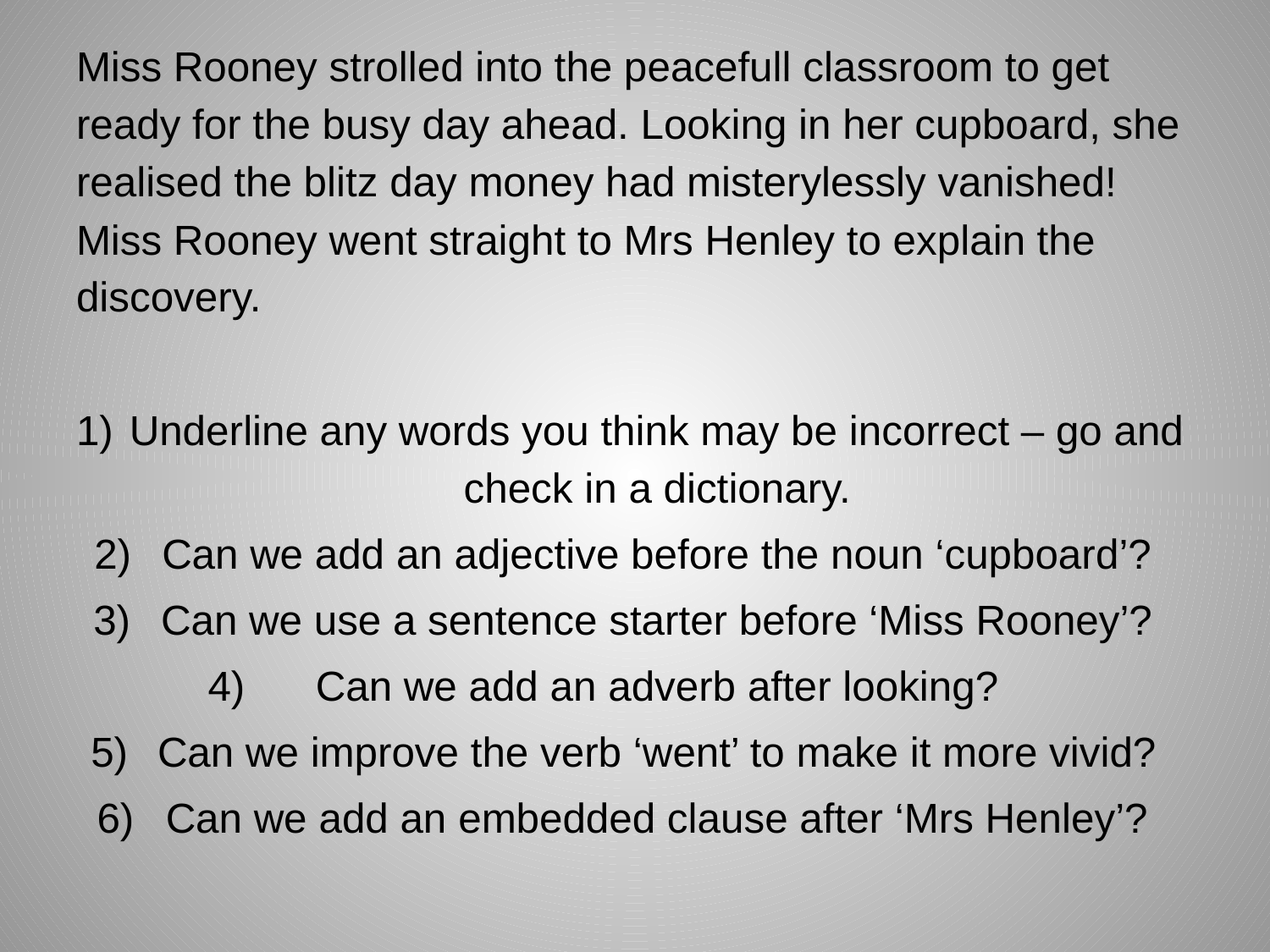

Miss Rooney strolled into the peacefull classroom to get ready for the busy day ahead. Looking in her cupboard, she realised the blitz day money had misterylessly vanished! Miss Rooney went straight to Mrs Henley to explain the discovery.

Underline any words you think may be incorrect – go and check in a dictionary.
Can we add an adjective before the noun ‘cupboard’?
Can we use a sentence starter before ‘Miss Rooney’?
Can we add an adverb after looking?
Can we improve the verb ‘went’ to make it more vivid?
Can we add an embedded clause after ‘Mrs Henley’?